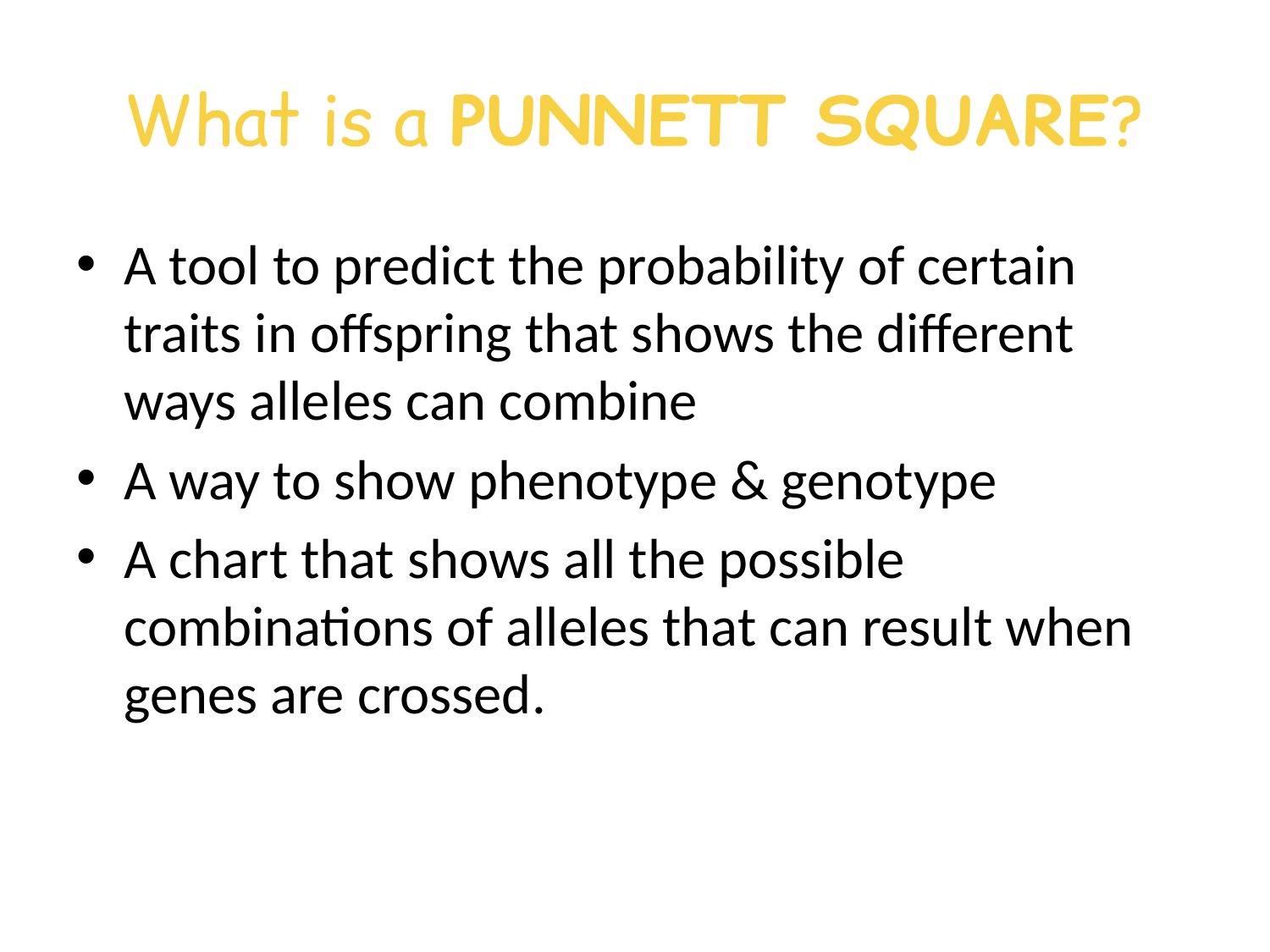

# What is a PUNNETT SQUARE?
A tool to predict the probability of certain traits in offspring that shows the different ways alleles can combine
A way to show phenotype & genotype
A chart that shows all the possible combinations of alleles that can result when genes are crossed.